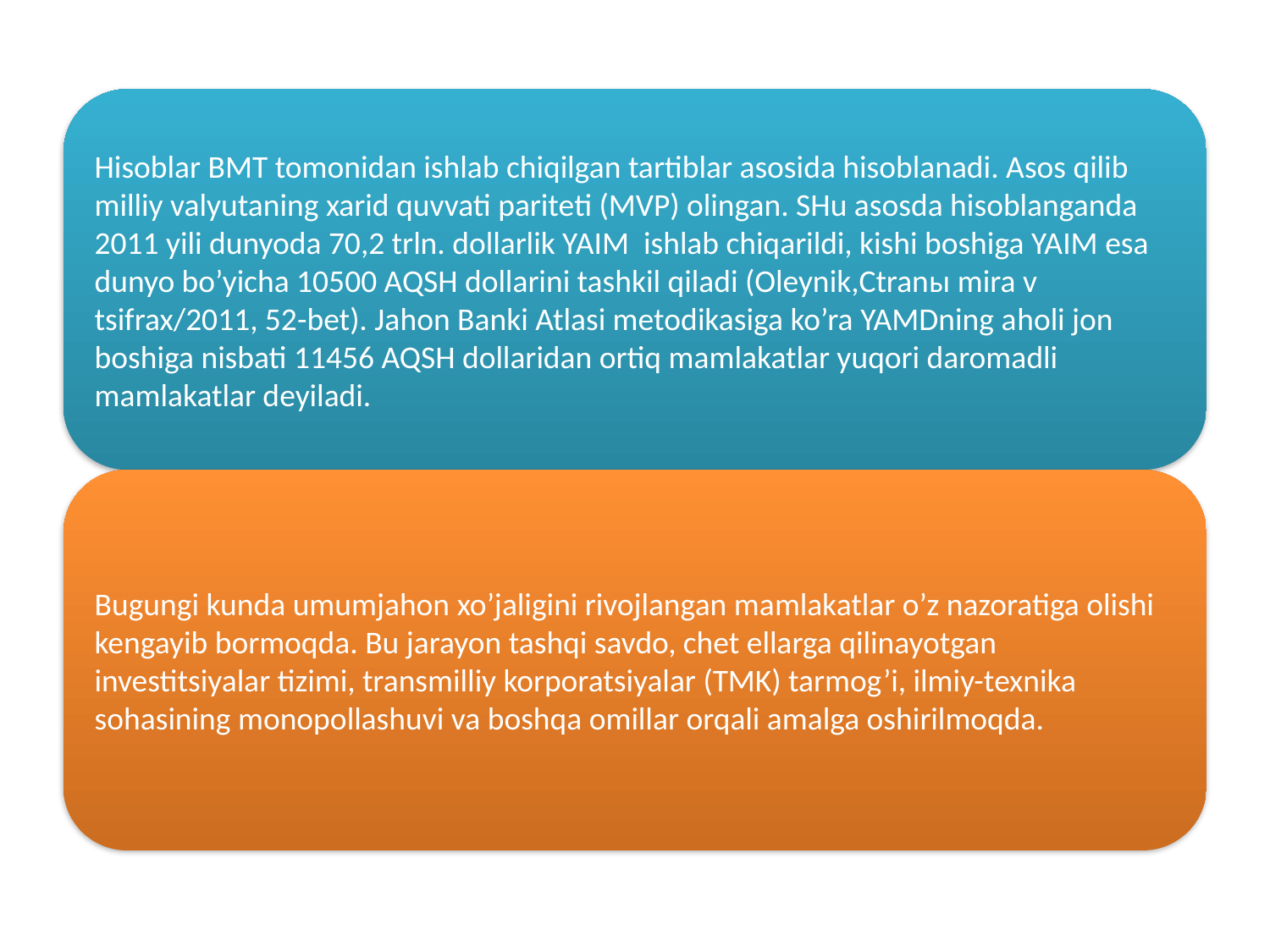

Hisoblar BMT tomonidan ishlab chiqilgan tartiblar asosida hisoblanadi. Asos qilib milliy valyutaning xarid quvvati pariteti (MVP) olingan. SHu asosda hisoblanganda  2011 yili dunyoda 70,2 trln. dollarlik YAIM  ishlab chiqarildi, kishi boshiga YAIM esa dunyo bo’yicha 10500 AQSH dollarini tashkil qiladi (Oleynik,Ctranы mira v tsifrax/2011, 52-bet). Jahon Banki Atlasi metodikasiga ko’ra YAMDning aholi jon boshiga nisbati 11456 AQSH dollaridan ortiq mamlakatlar yuqori daromadli  mamlakatlar deyiladi.
Bugungi kunda umumjahon xo’jaligini rivojlangan mamlakatlar o’z nazoratiga olishi kengayib bormoqda. Bu jarayon tashqi savdo, chet ellarga qilinayotgan investitsiyalar tizimi, transmilliy korporatsiyalar (TMK) tarmog’i, ilmiy-texnika sohasining monopollashuvi va boshqa omillar orqali amalga oshirilmoqda.